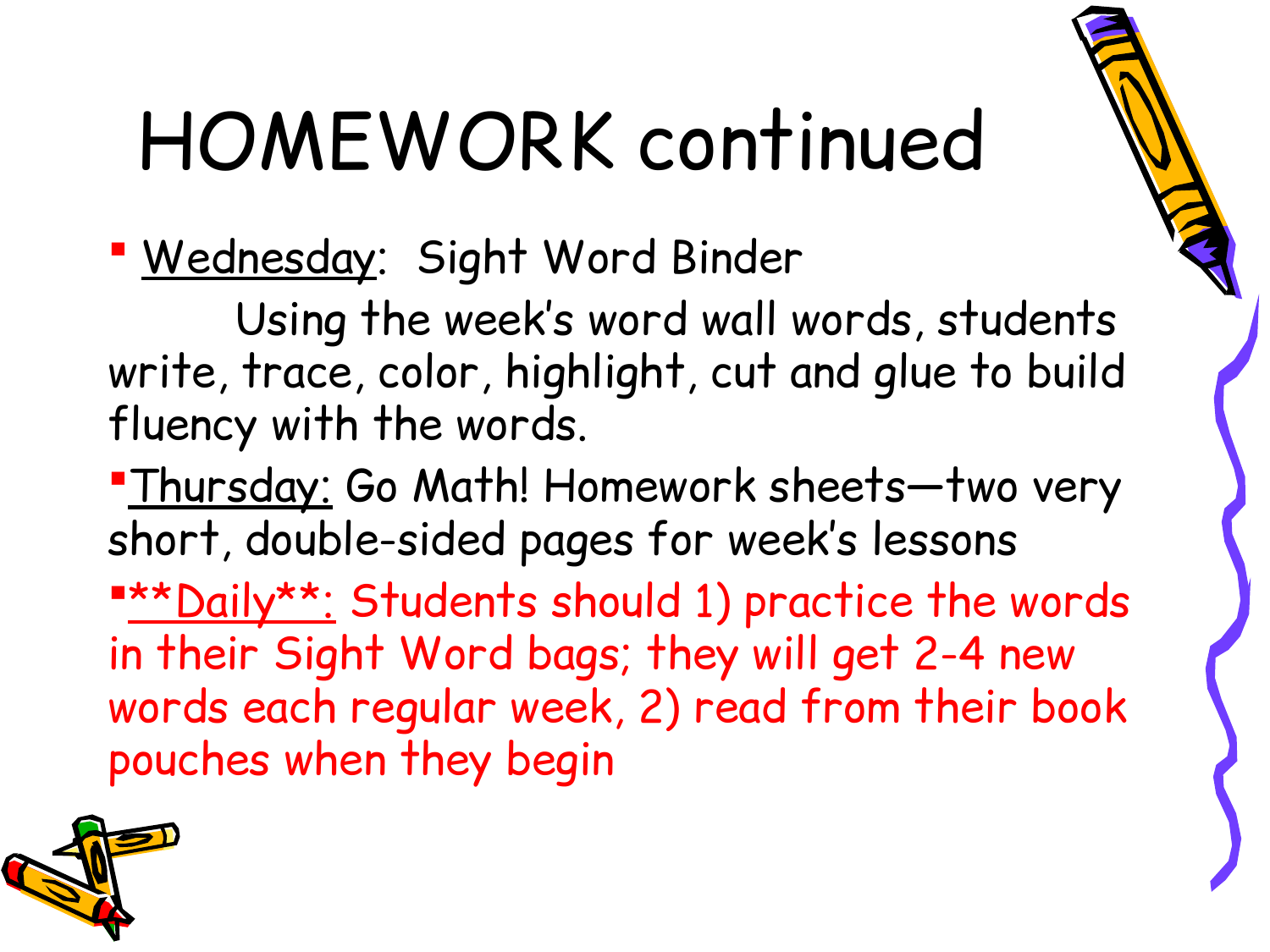

# HOMEWORK continued
 Wednesday:  Sight Word Binder
	Using the week’s word wall words, students write, trace, color, highlight, cut and glue to build fluency with the words.
Thursday: Go Math! Homework sheets—two very short, double-sided pages for week’s lessons
**Daily**: Students should 1) practice the words in their Sight Word bags; they will get 2-4 new words each regular week, 2) read from their book pouches when they begin